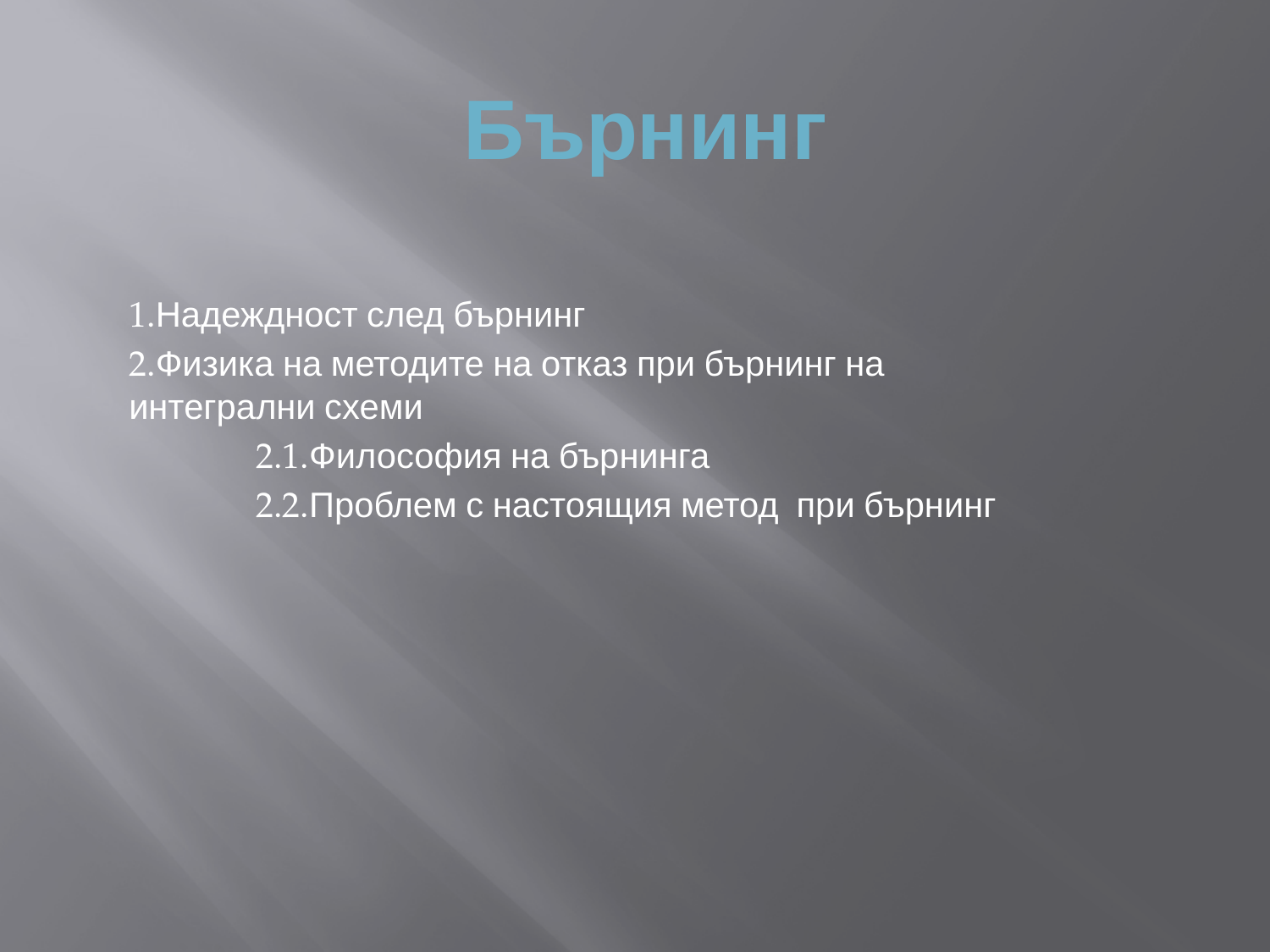

# Бърнинг
1.Надеждност след бърнинг
2.Физика на методите на отказ при бърнинг на интегрални схеми
	2.1.Философия на бърнинга
	2.2.Проблем с настоящия метод  при бърнинг